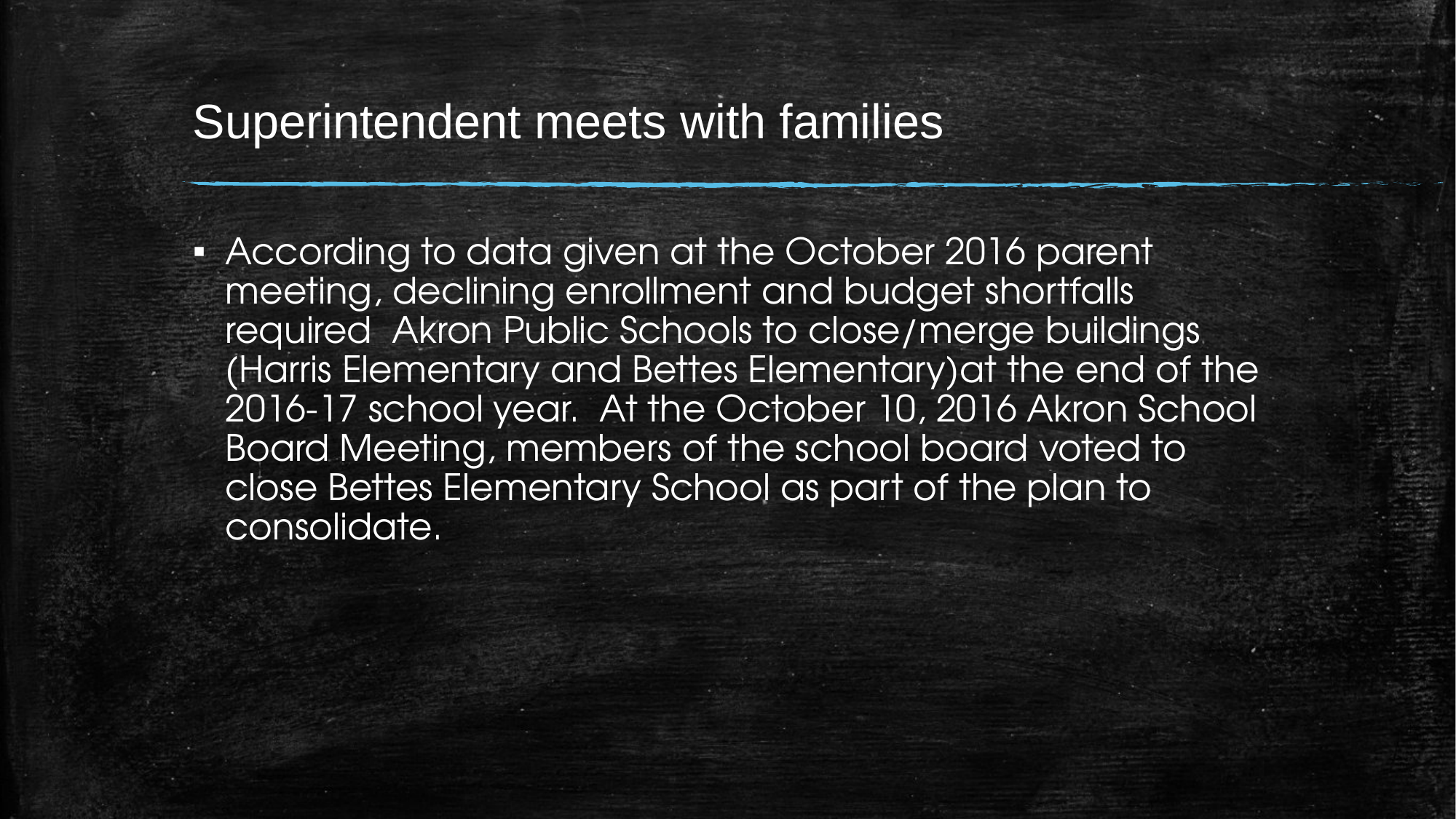

# Superintendent meets with families
According to data given at the October 2016 parent meeting, declining enrollment and budget shortfalls required  Akron Public Schools to close/merge buildings (Harris Elementary and Bettes Elementary)at the end of the 2016-17 school year.  At the October 10, 2016 Akron School Board Meeting, members of the school board voted to close Bettes Elementary School as part of the plan to consolidate.